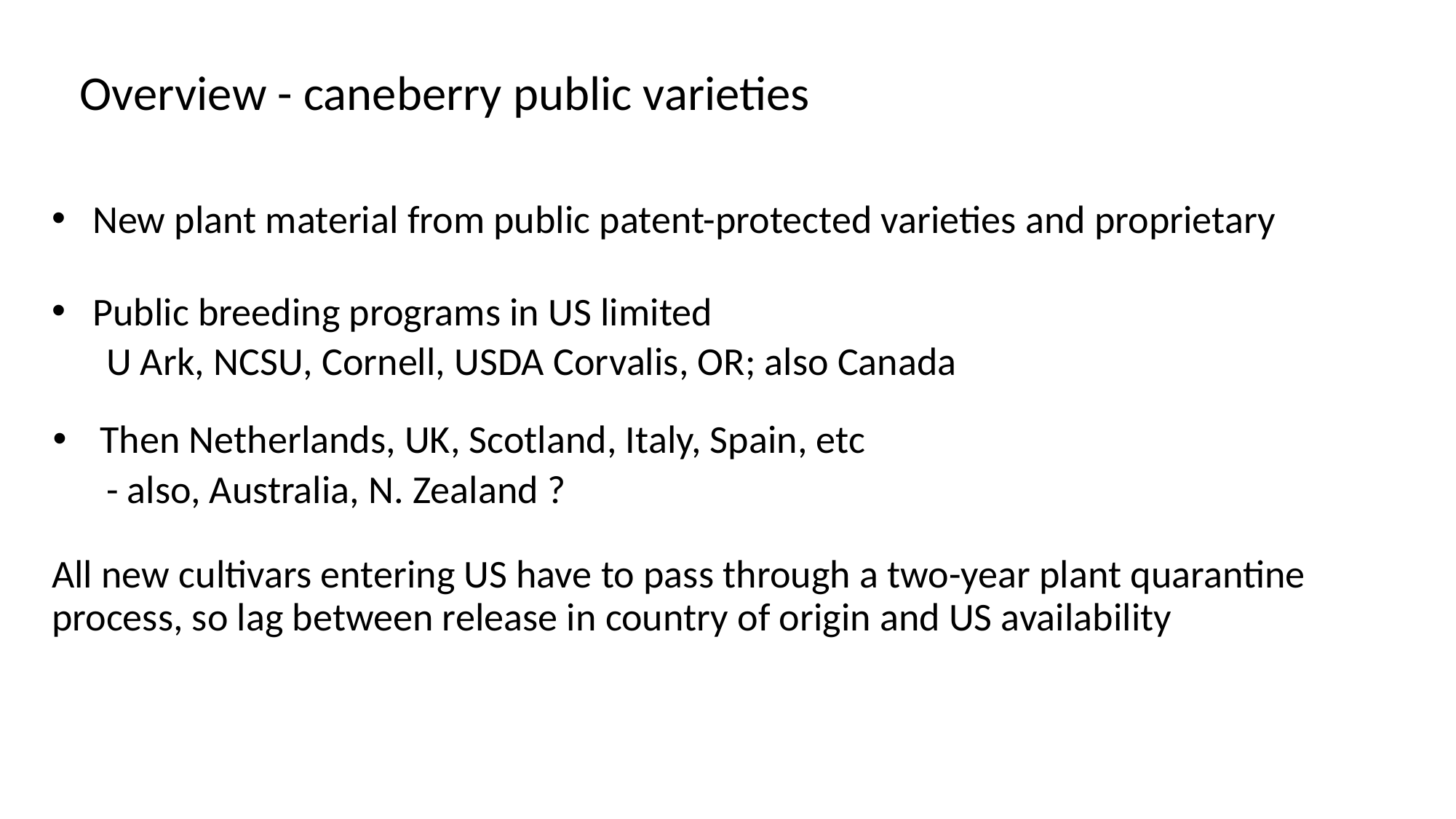

# Overview - caneberry public varieties
New plant material from public patent-protected varieties and proprietary

Public breeding programs in US limited
U Ark, NCSU, Cornell, USDA Corvalis, OR; also Canada

Then Netherlands, UK, Scotland, Italy, Spain, etc
- also, Australia, N. Zealand ?

All new cultivars entering US have to pass through a two-year plant quarantine process, so lag between release in country of origin and US availability